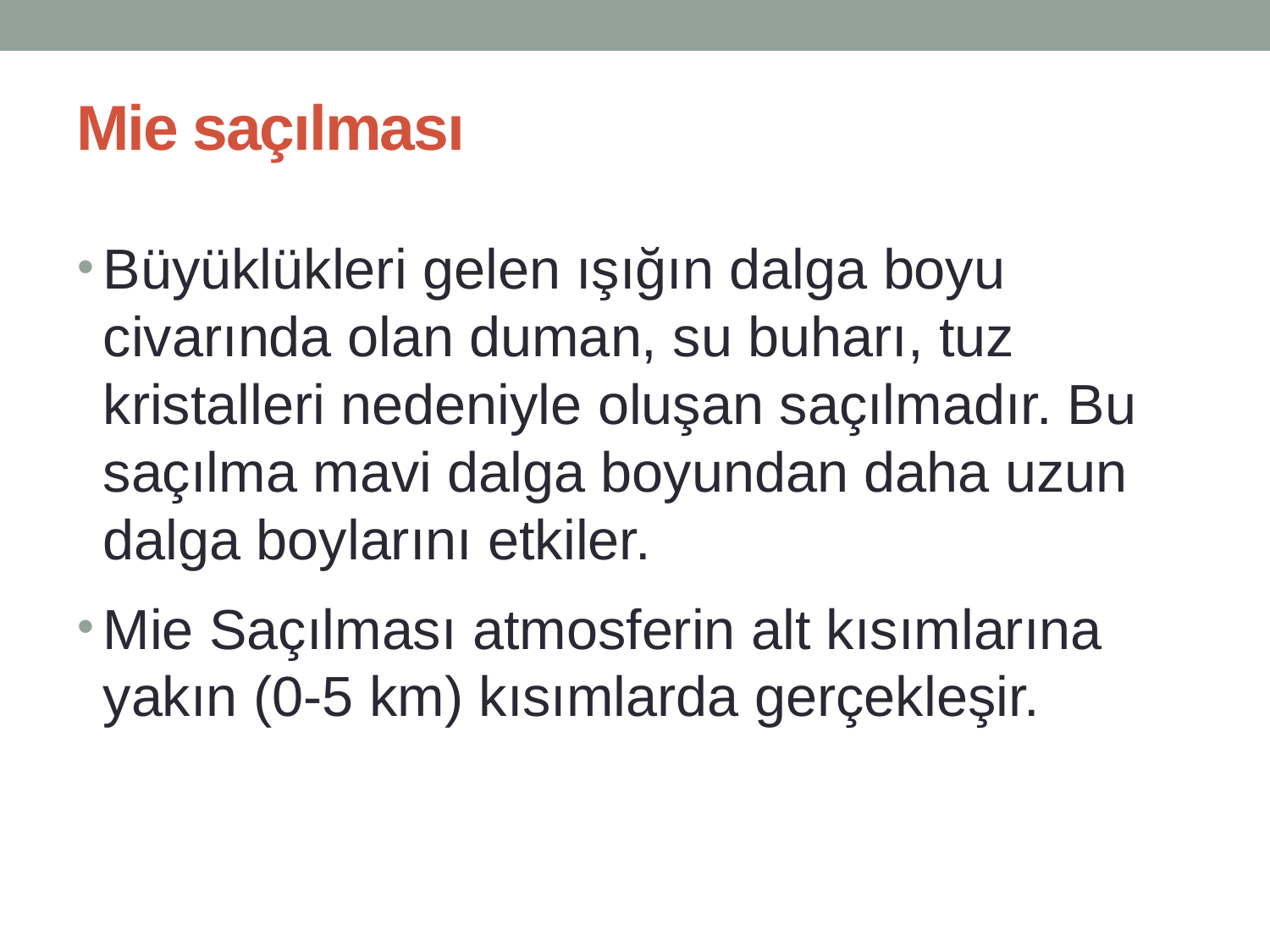

# Mie saçılması
Büyüklükleri gelen ışığın dalga boyu civarında olan duman, su buharı, tuz kristalleri nedeniyle oluşan saçılmadır. Bu saçılma mavi dalga boyundan daha uzun dalga boylarını etkiler.
Mie Saçılması atmosferin alt kısımlarına yakın (0‐5 km) kısımlarda gerçekleşir.